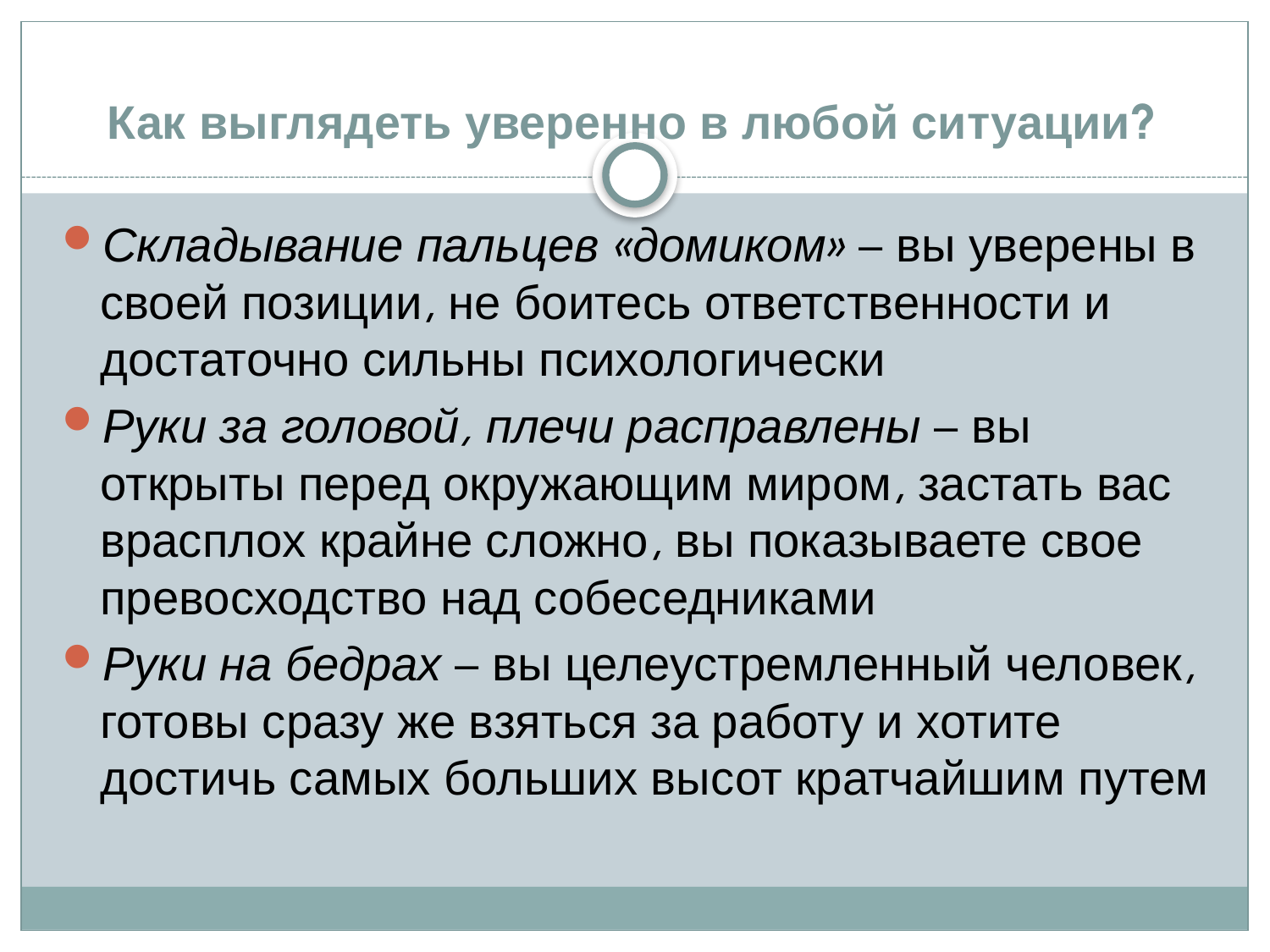

# Как выглядеть уверенно в любой ситуации?
Складывание пальцев «домиком» – вы уверены в своей позиции, не боитесь ответственности и достаточно сильны психологически
Руки за головой, плечи расправлены – вы открыты перед окружающим миром, застать вас врасплох крайне сложно, вы показываете свое превосходство над собеседниками
Руки на бедрах – вы целеустремленный человек, готовы сразу же взяться за работу и хотите достичь самых больших высот кратчайшим путем